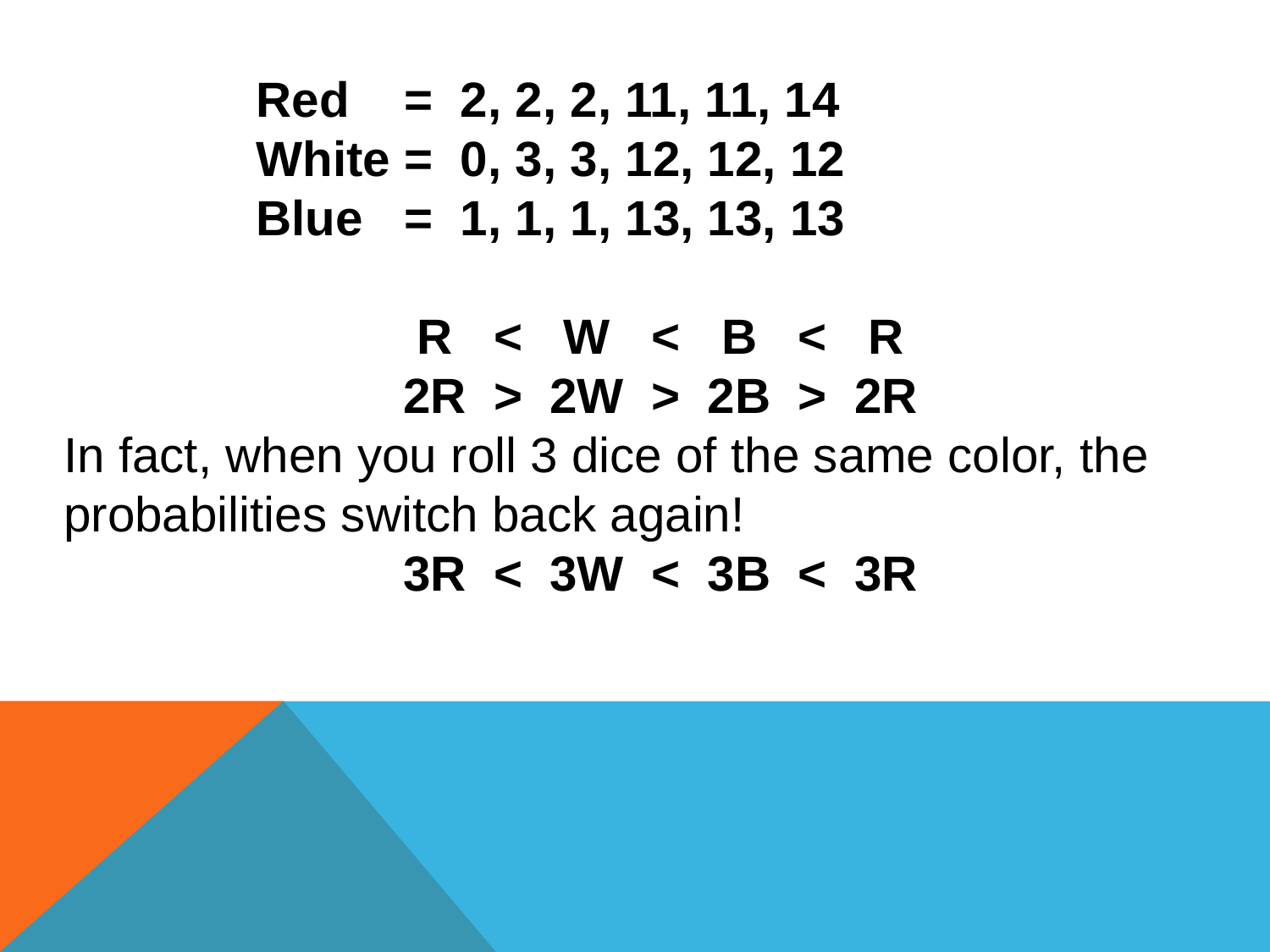

Red    =  2, 2, 2, 11, 11, 14
              White =  0, 3, 3, 12, 12, 12
              Blue   =  1, 1, 1, 13, 13, 13

R   <   W   <   B   <   R
2R  >  2W  >  2B  >  2R
In fact, when you roll 3 dice of the same color, the probabilities switch back again!
3R  <  3W  <  3B  <  3R